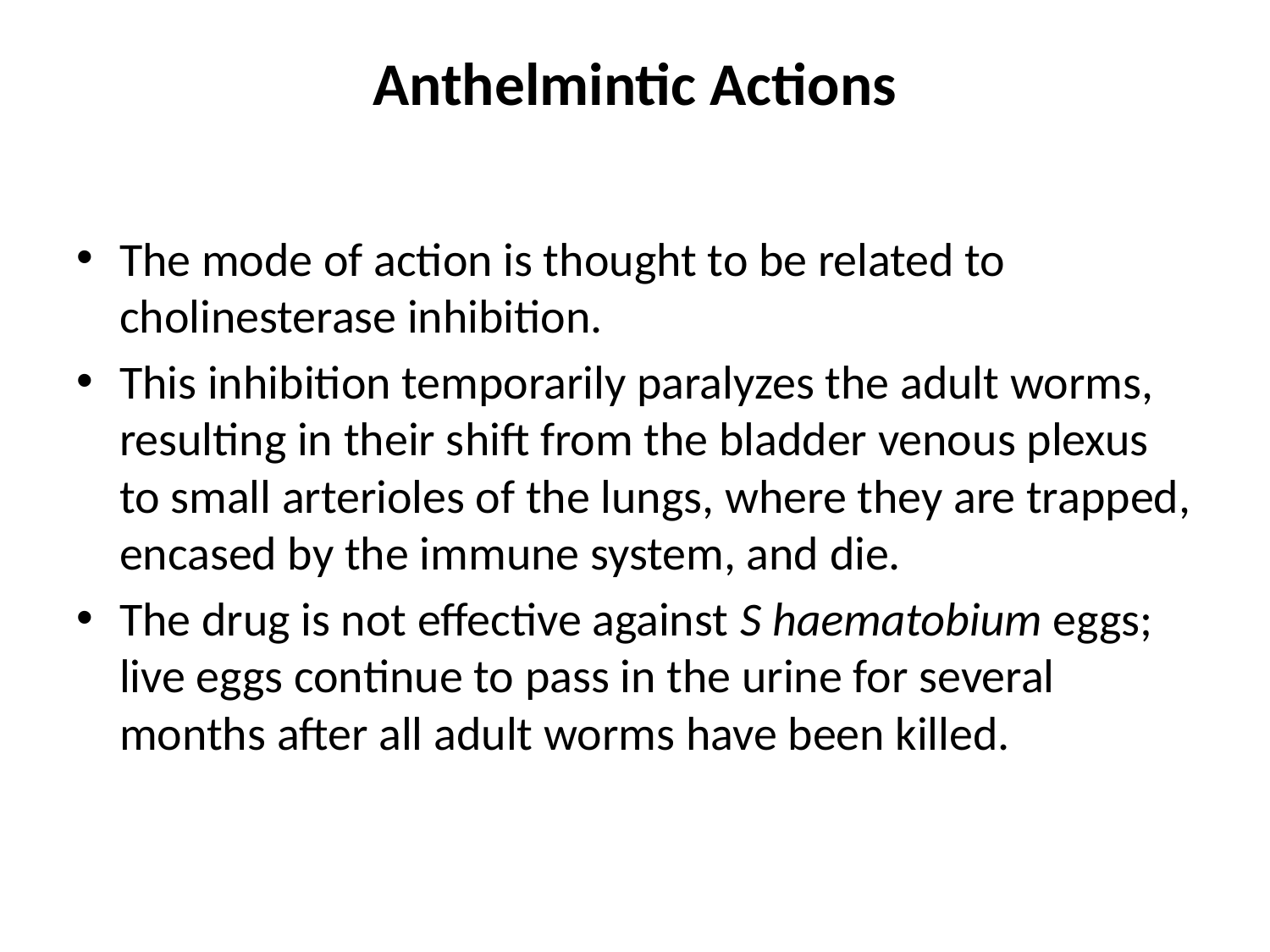

# Anthelmintic Actions
The mode of action is thought to be related to cholinesterase inhibition.
This inhibition temporarily paralyzes the adult worms, resulting in their shift from the bladder venous plexus to small arterioles of the lungs, where they are trapped, encased by the immune system, and die.
The drug is not effective against S haematobium eggs; live eggs continue to pass in the urine for several months after all adult worms have been killed.